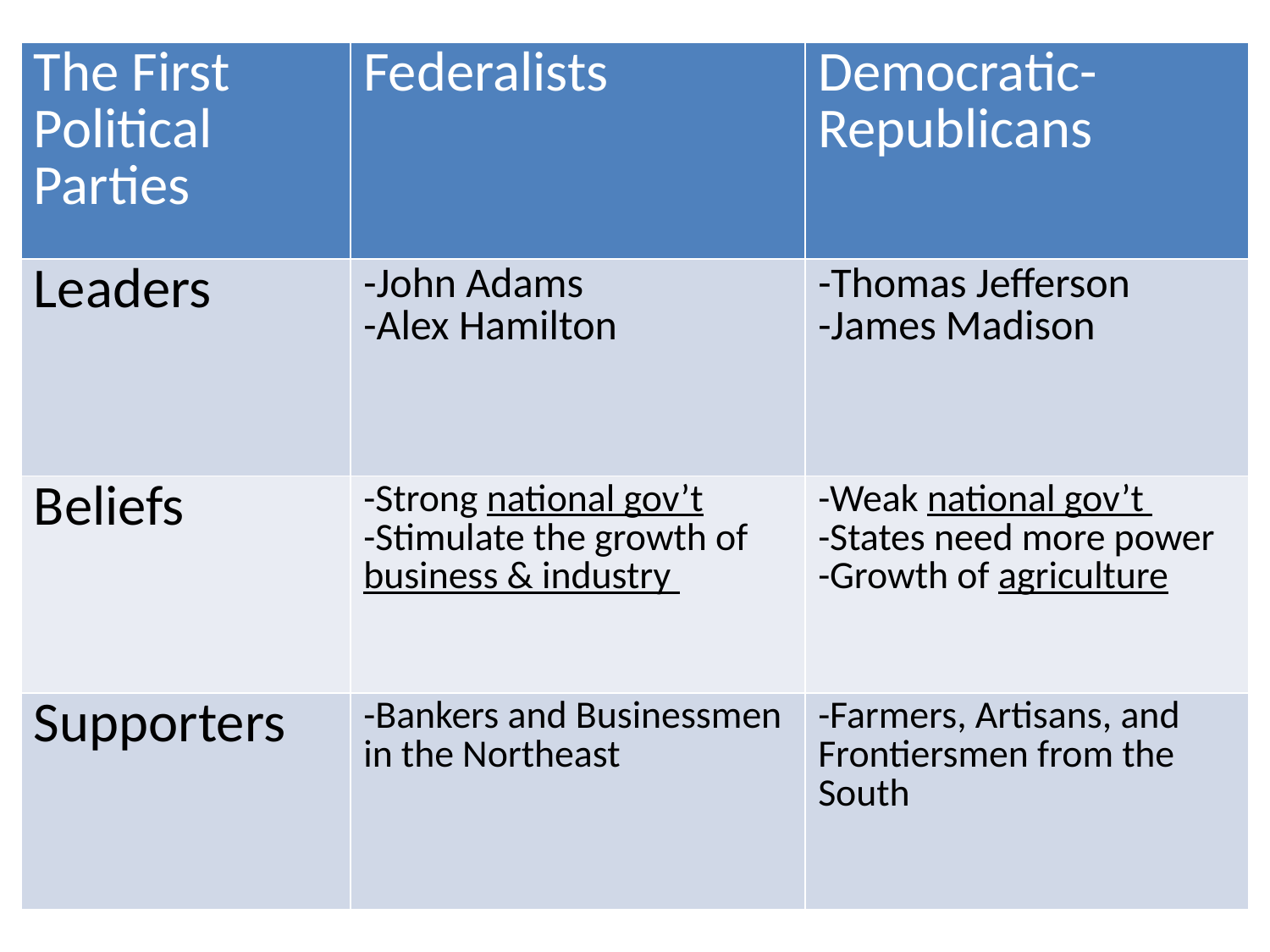

| The First Political Parties | Federalists | Democratic-Republicans |
| --- | --- | --- |
| Leaders | -John Adams -Alex Hamilton | -Thomas Jefferson -James Madison |
| Beliefs | -Strong national gov’t -Stimulate the growth of business & industry | -Weak national gov’t -States need more power -Growth of agriculture |
| Supporters | -Bankers and Businessmen in the Northeast | -Farmers, Artisans, and Frontiersmen from the South |